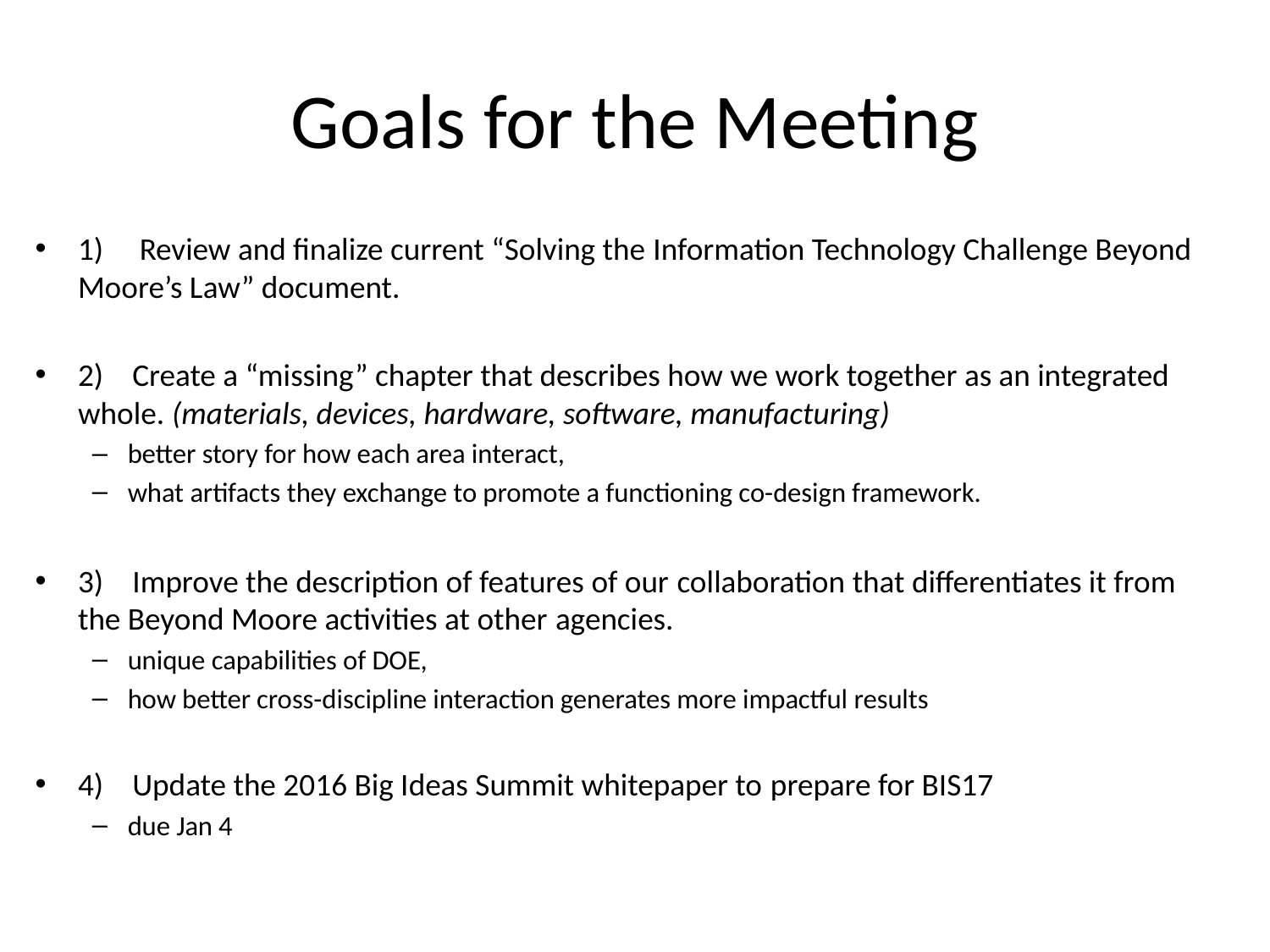

# Goals for the Meeting
1)     Review and finalize current “Solving the Information Technology Challenge Beyond Moore’s Law” document.

2)    Create a “missing” chapter that describes how we work together as an integrated whole. (materials, devices, hardware, software, manufacturing)
better story for how each area interact,
what artifacts they exchange to promote a functioning co-design framework.

3)    Improve the description of features of our collaboration that differentiates it from the Beyond Moore activities at other agencies.
unique capabilities of DOE,
how better cross-discipline interaction generates more impactful results

4)    Update the 2016 Big Ideas Summit whitepaper to prepare for BIS17
due Jan 4